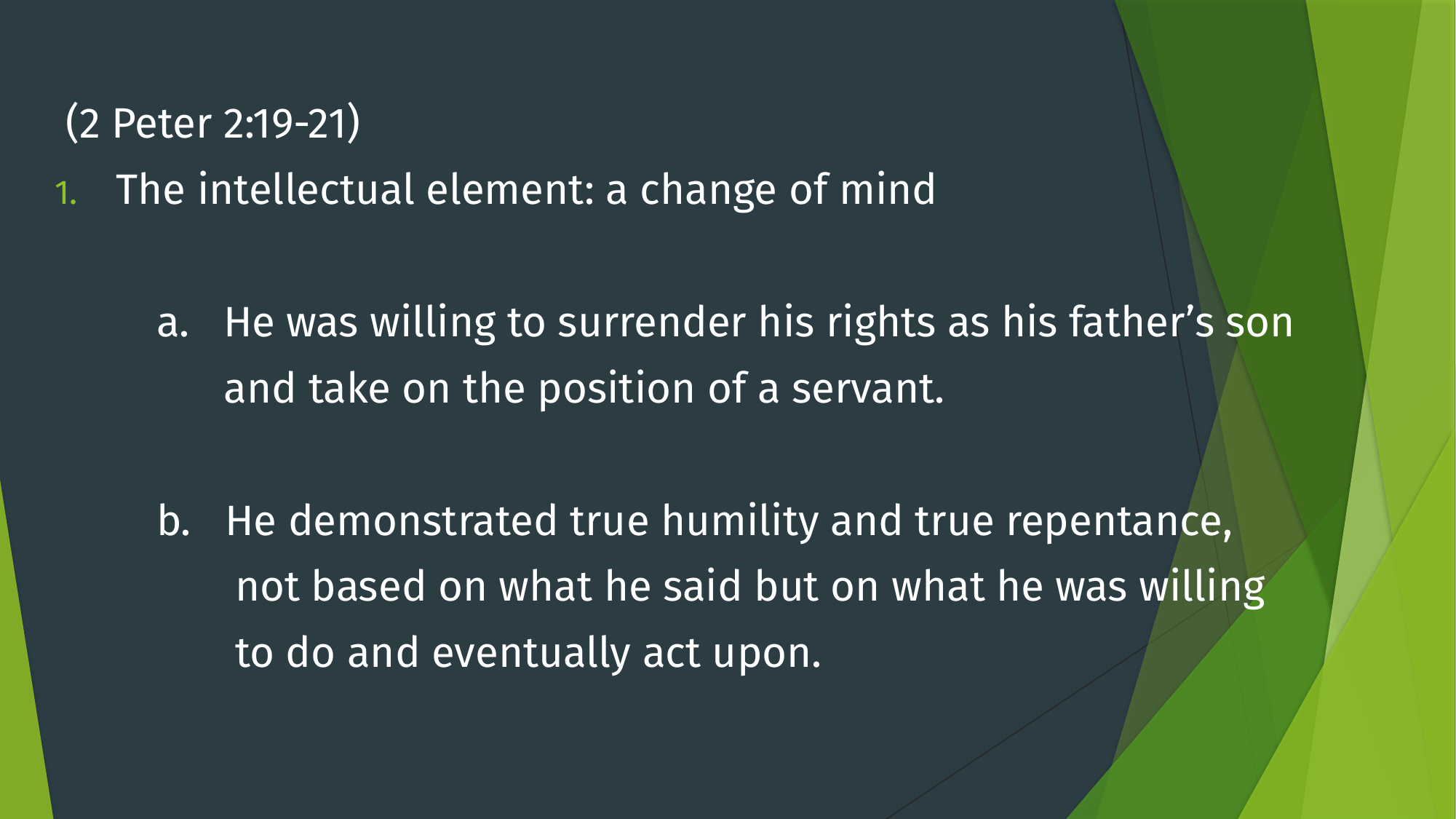

(2 Peter 2:19-21)
The intellectual element: a change of mind

         a.   He was willing to surrender his rights as his father’s son
               and take on the position of a servant.

         b.   He demonstrated true humility and true repentance,
                not based on what he said but on what he was willing
                to do and eventually act upon.